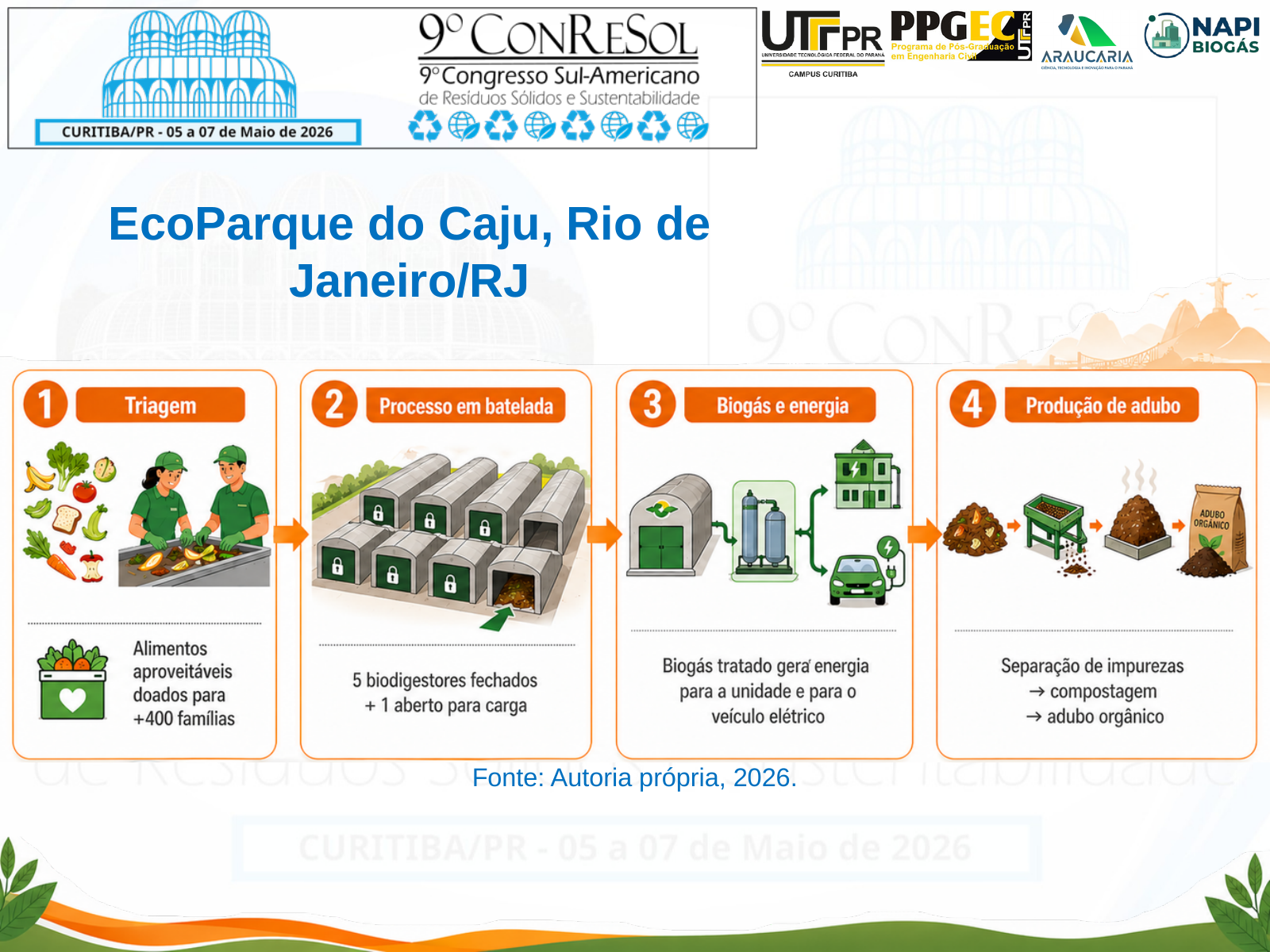

EcoParque do Caju, Rio de Janeiro/RJ

Fonte: Autoria própria, 2026.